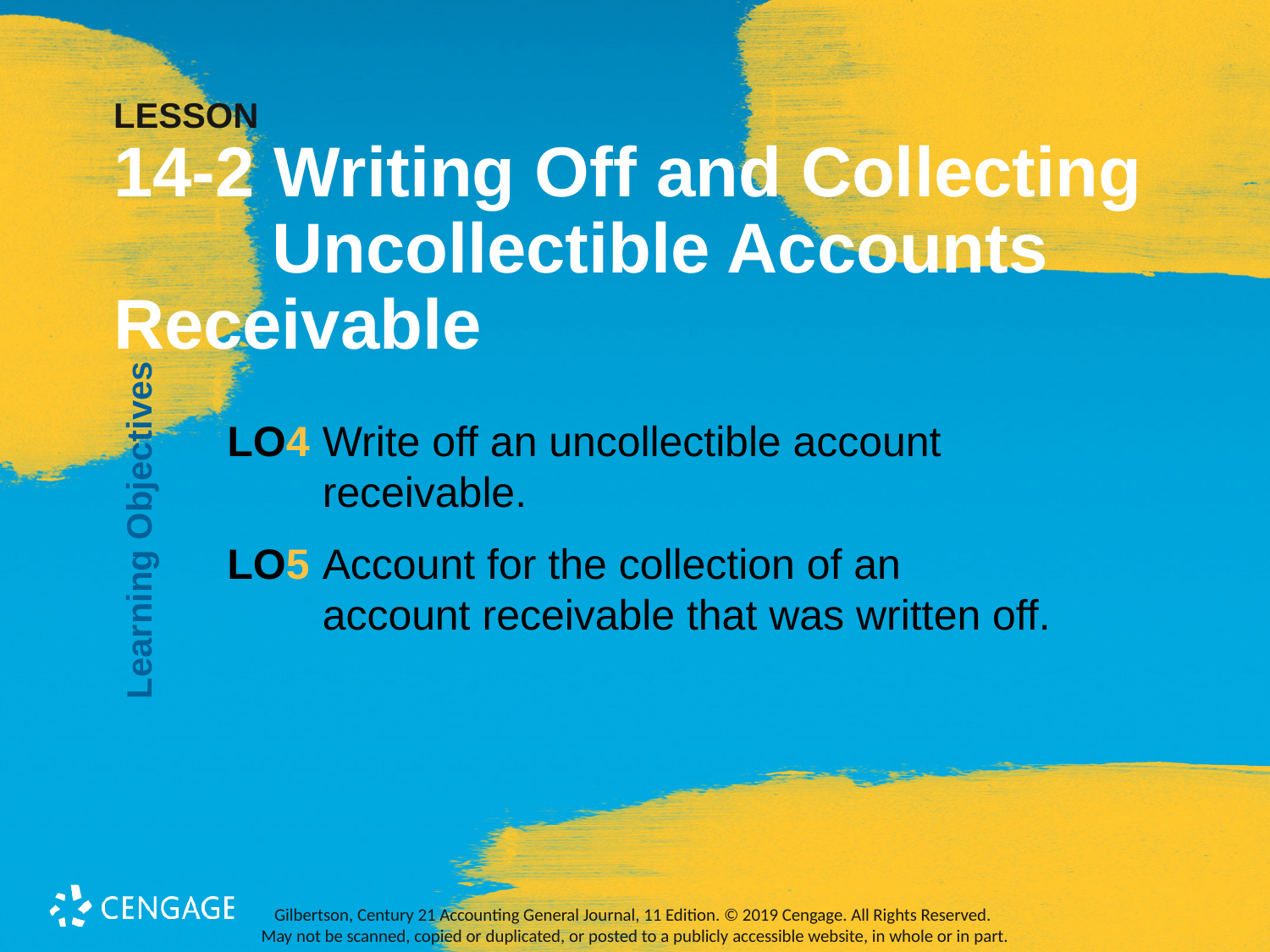

# LESSON 14-2 Writing Off and Collecting 	Uncollectible Accounts 	Receivable
Learning Objectives
LO4 	Write off an uncollectible account receivable.
LO5 	Account for the collection of an account receivable that was written off.